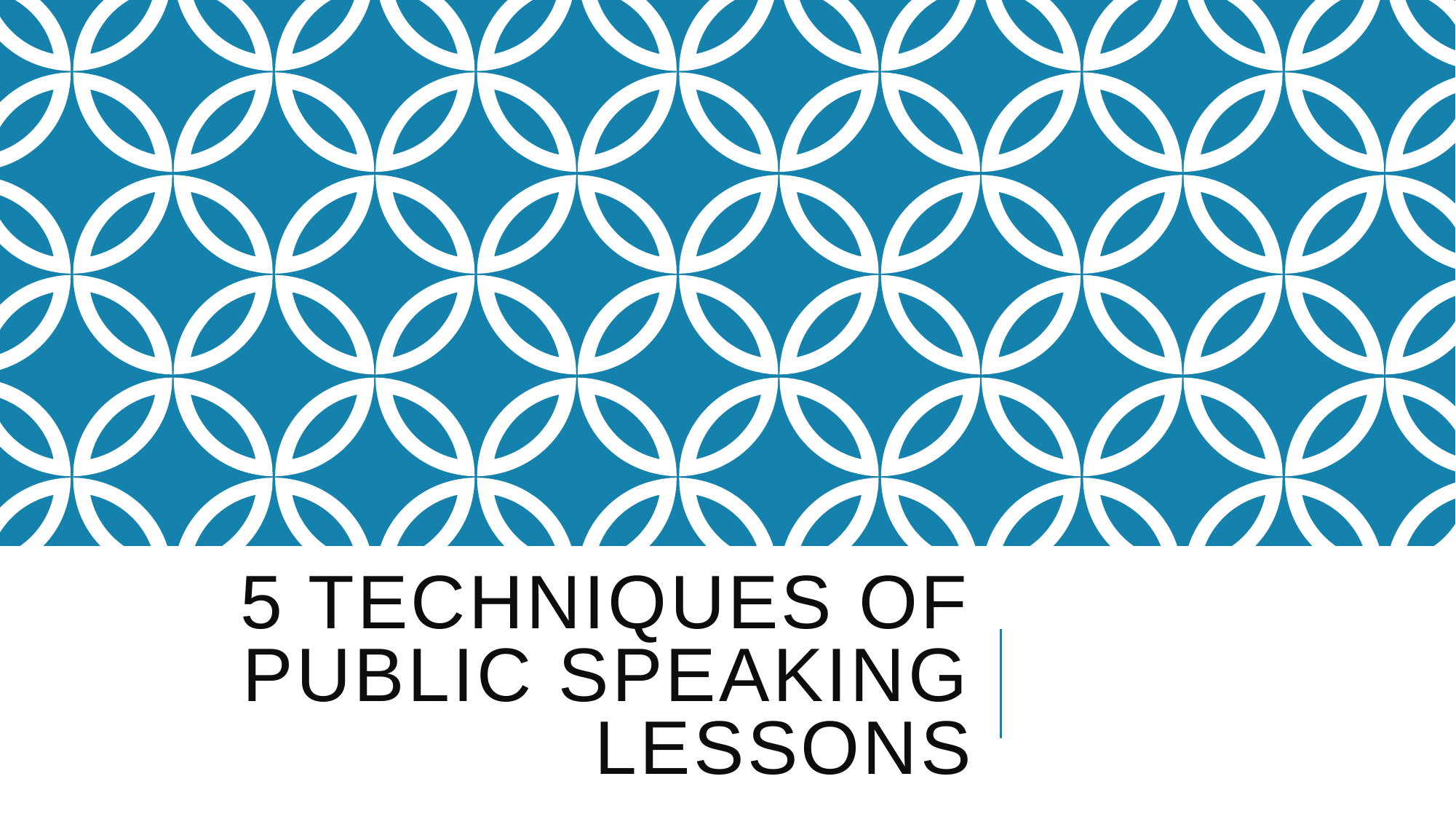

# 5 techniques of public speaking lessons